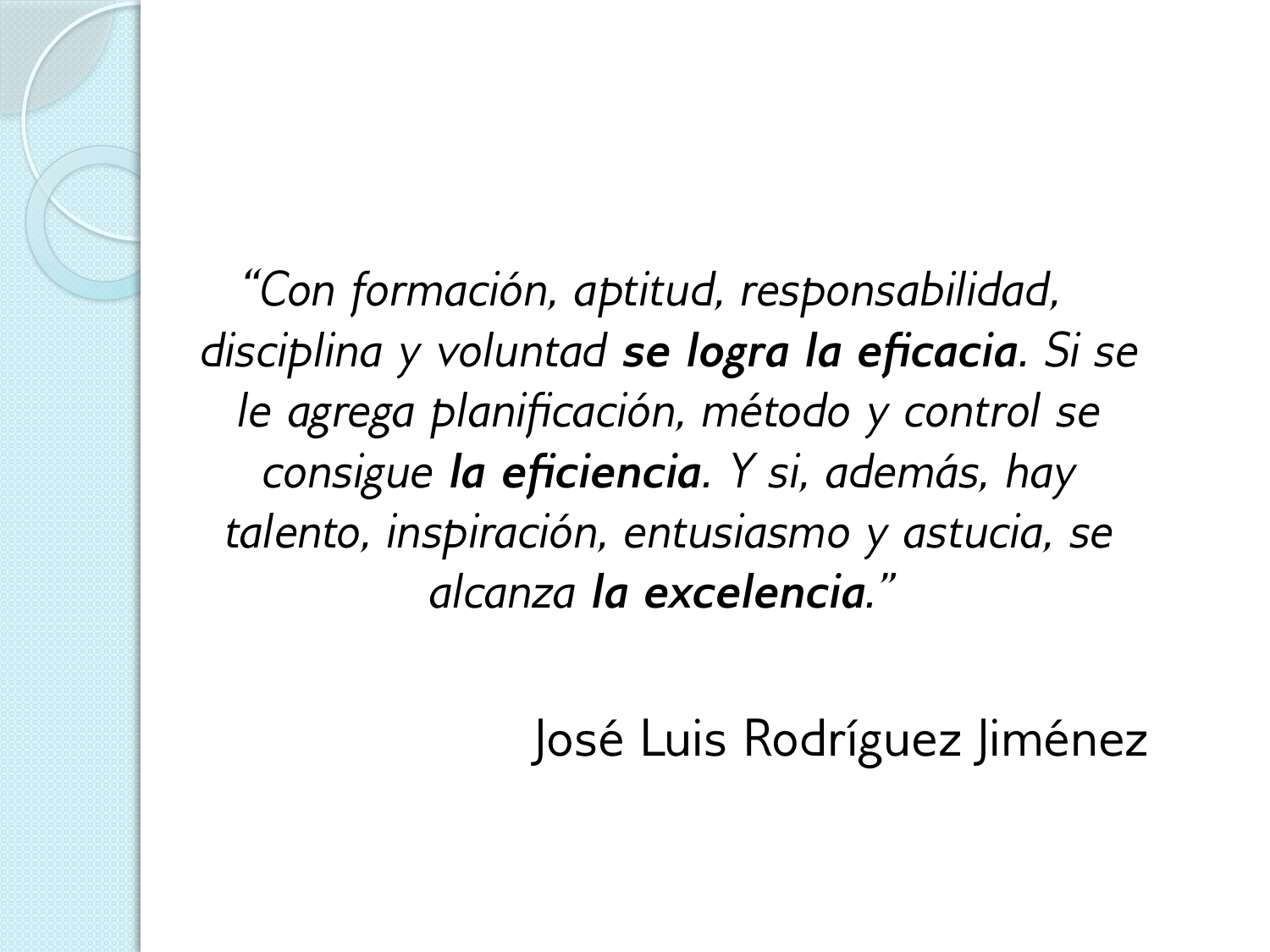

“Con formación, aptitud, responsabilidad, disciplina y voluntad se logra la eficacia. Si se le agrega planificación, método y control se consigue la eficiencia. Y si, además, hay talento, inspiración, entusiasmo y astucia, se alcanza la excelencia.”

José Luis Rodríguez Jiménez